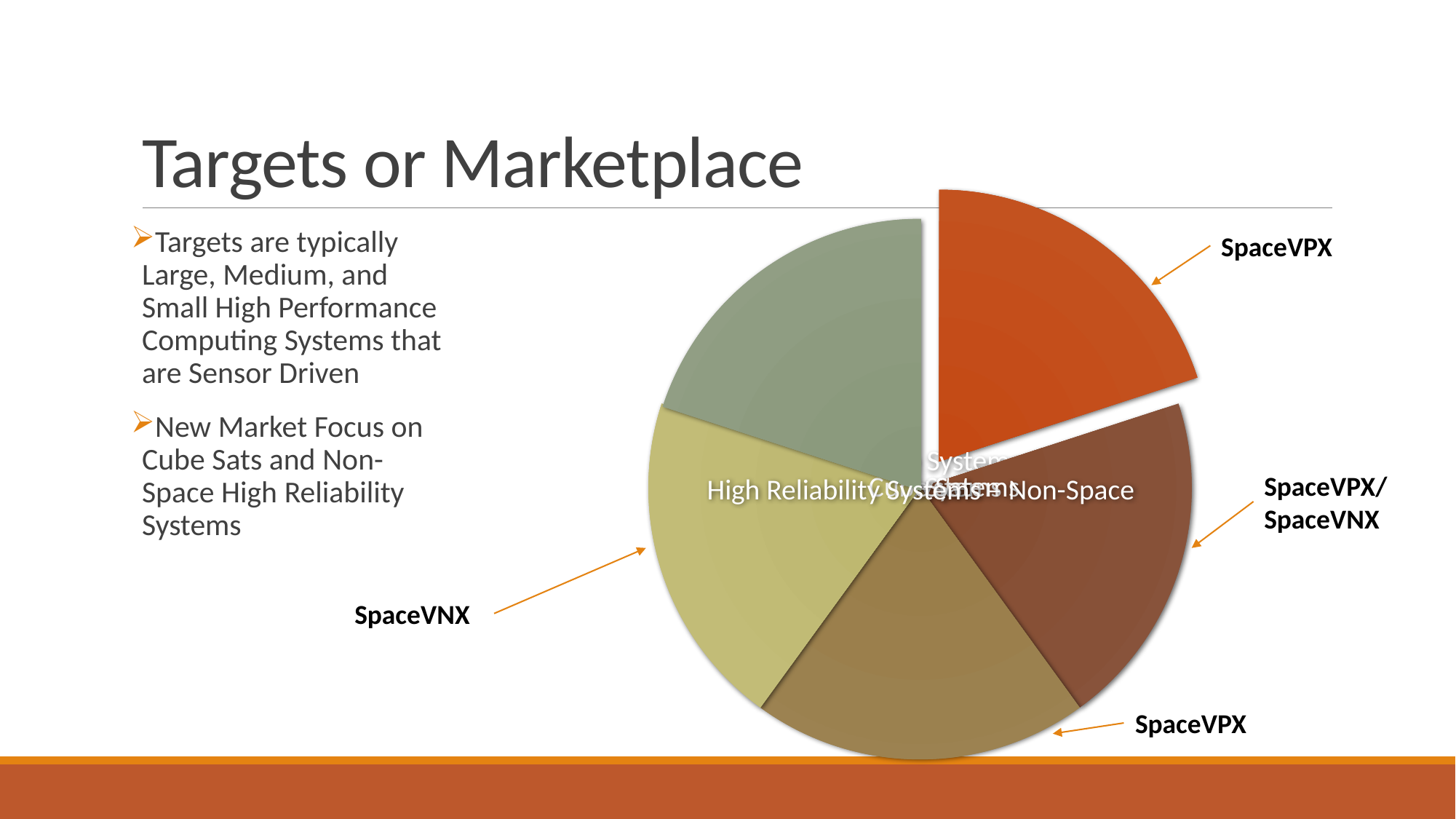

# Targets or Marketplace
Large Systems
Small Systems
Medium Systems
Cube Sat
High Reliability Systems – Non-Space
Targets are typically Large, Medium, and Small High Performance Computing Systems that are Sensor Driven
New Market Focus on Cube Sats and Non-Space High Reliability Systems

SpaceVPX
SpaceVPX/
SpaceVNX
SpaceVNX
SpaceVPX